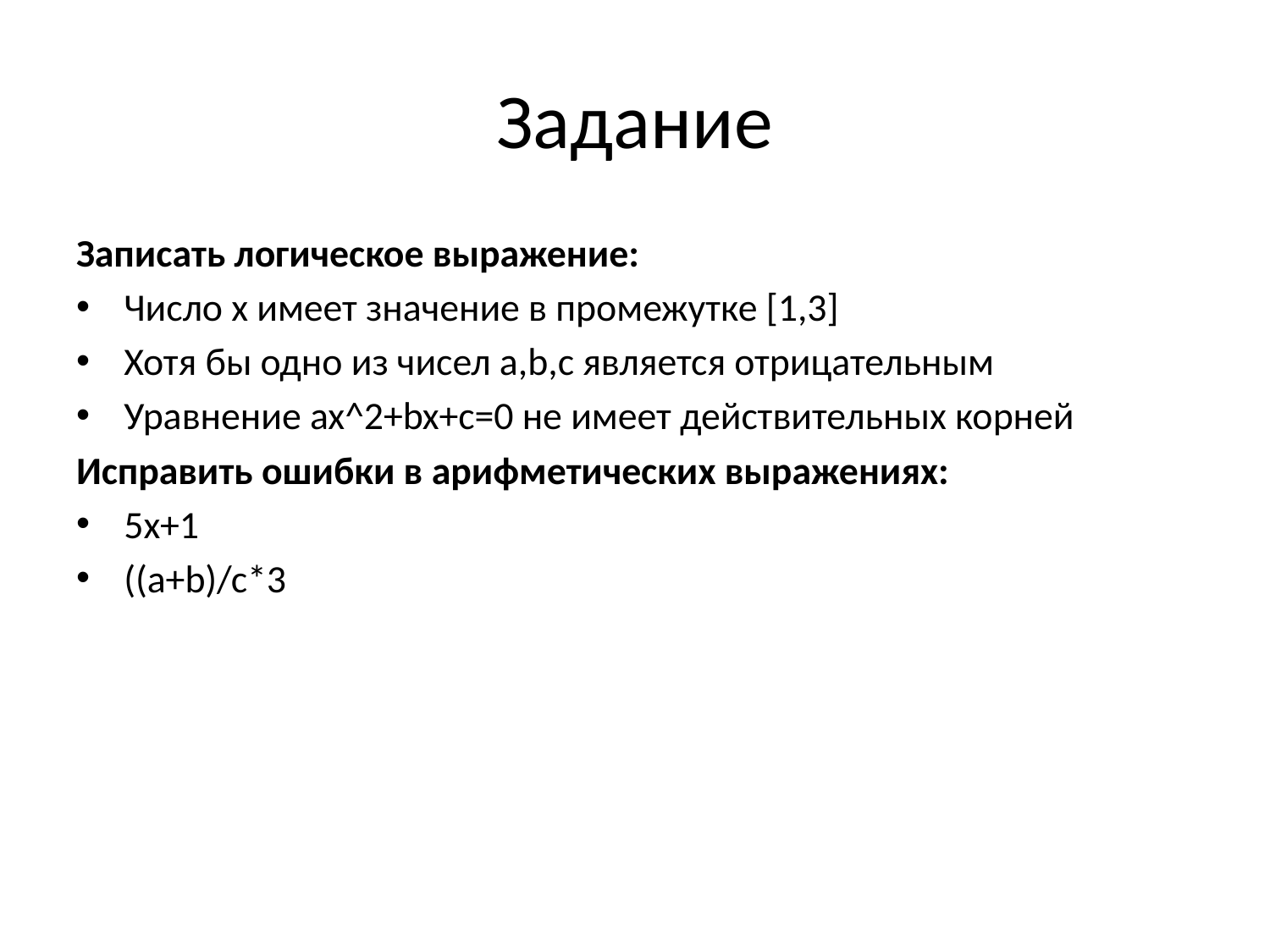

# Задание
Записать логическое выражение:
Число x имеет значение в промежутке [1,3]
Хотя бы одно из чисел a,b,c является отрицательным
Уравнение ax^2+bx+c=0 не имеет действительных корней
Исправить ошибки в арифметических выражениях:
5x+1
((a+b)/c*3